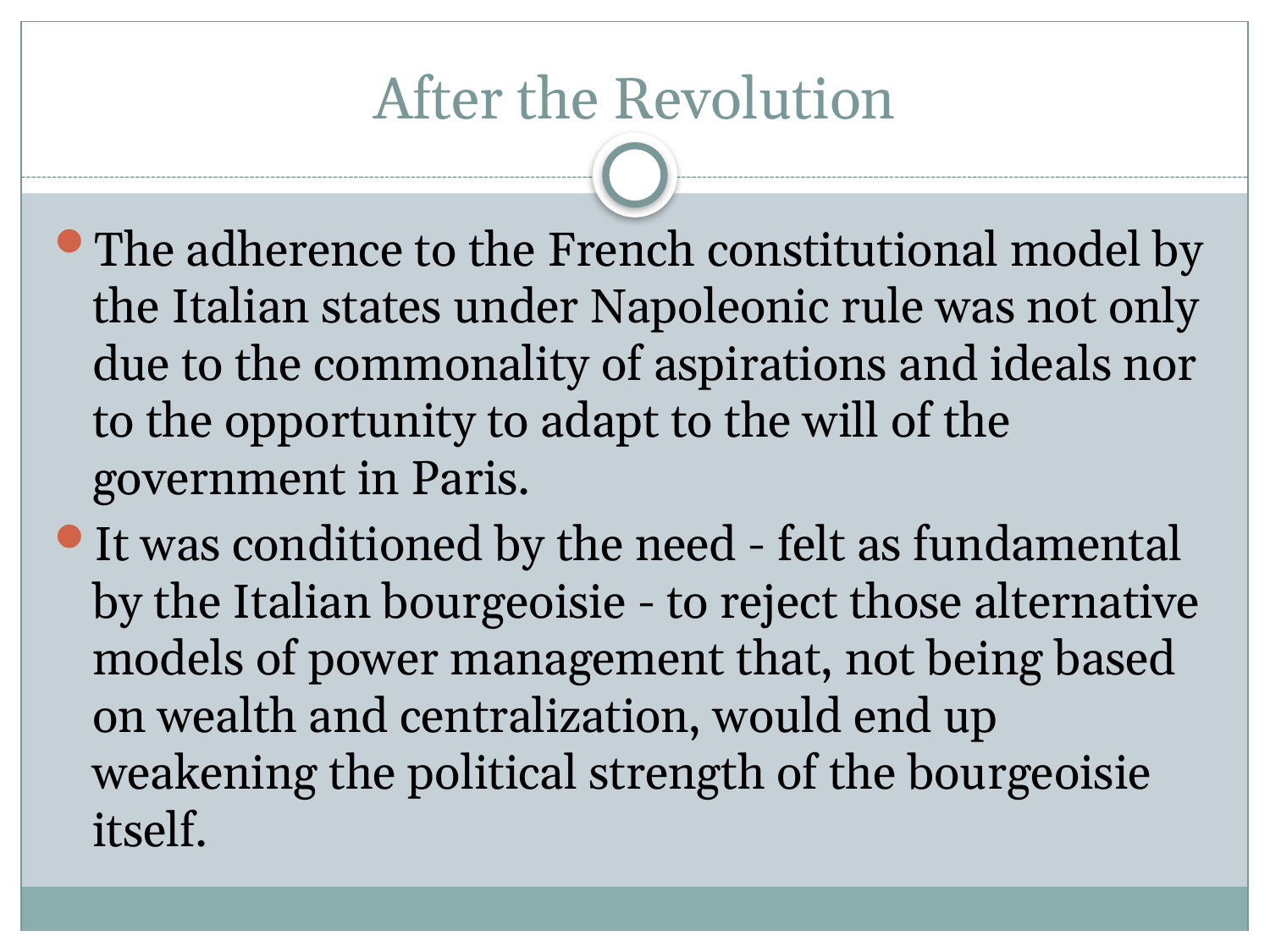

# After the Revolution
The adherence to the French constitutional model by the Italian states under Napoleonic rule was not only due to the commonality of aspirations and ideals nor to the opportunity to adapt to the will of the government in Paris.
It was conditioned by the need - felt as fundamental by the Italian bourgeoisie - to reject those alternative models of power management that, not being based on wealth and centralization, would end up weakening the political strength of the bourgeoisie itself.